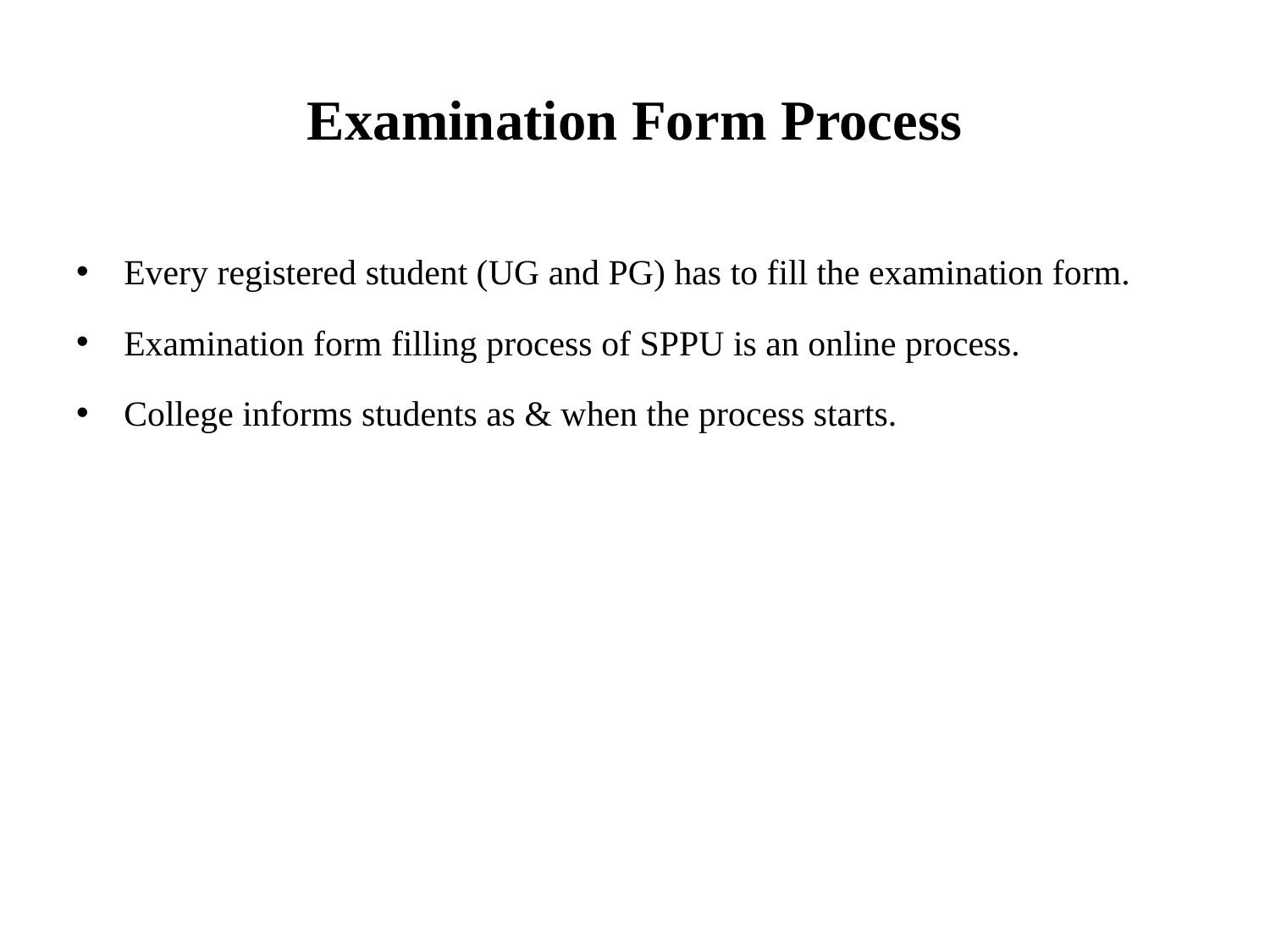

# Examination Form Process
Every registered student (UG and PG) has to fill the examination form.
Examination form filling process of SPPU is an online process.
College informs students as & when the process starts.